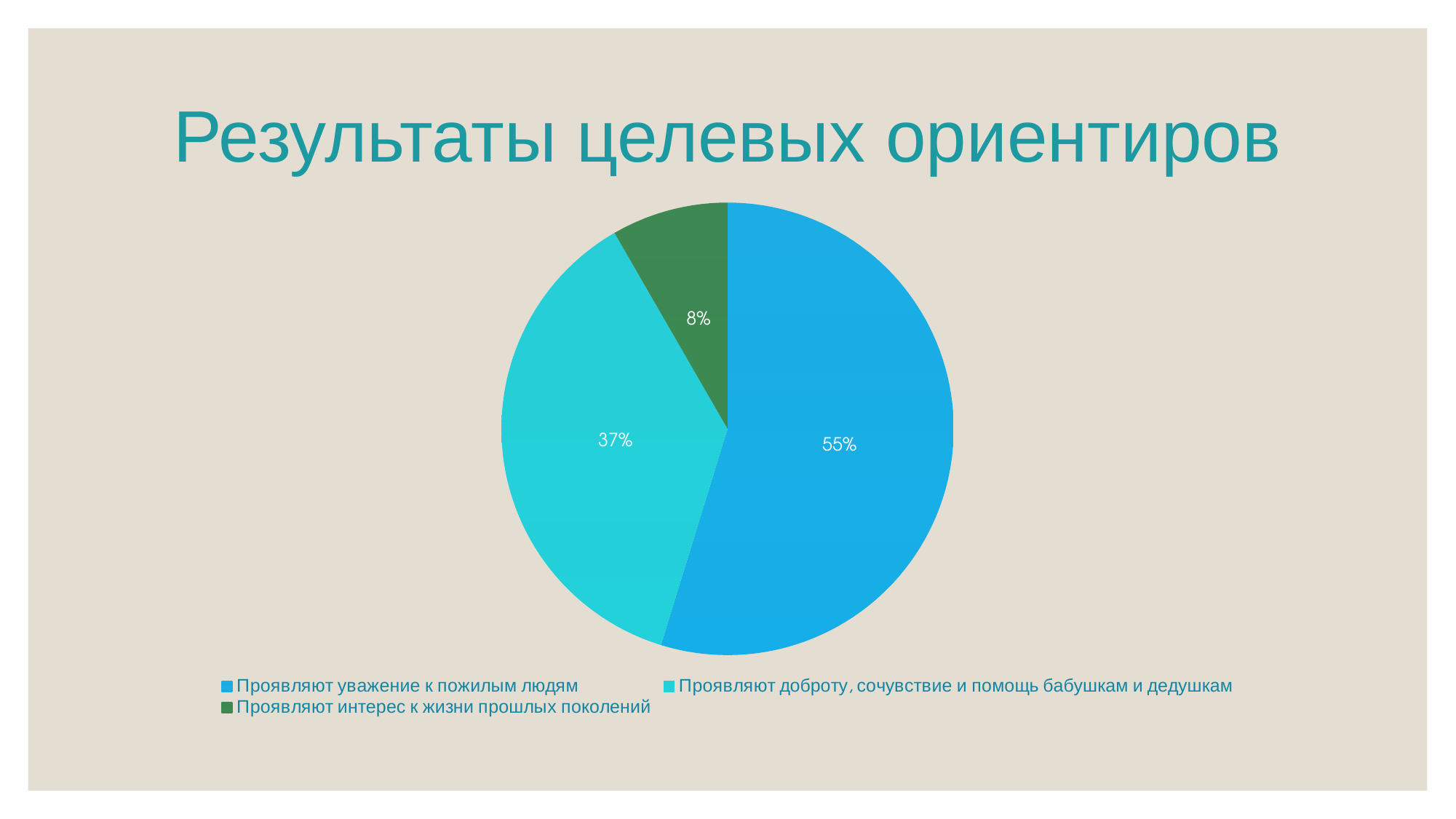

# Результаты целевых ориентиров

### Chart

| Category | Столбец1 |
|---|---|
| Проявляют уважение к пожилым людям | 9.2 |
| Проявляют доброту, сочувствие и помощь бабушкам и дедушкам | 6.2 |
| Проявляют интерес к жизни прошлых поколений | 1.4 |